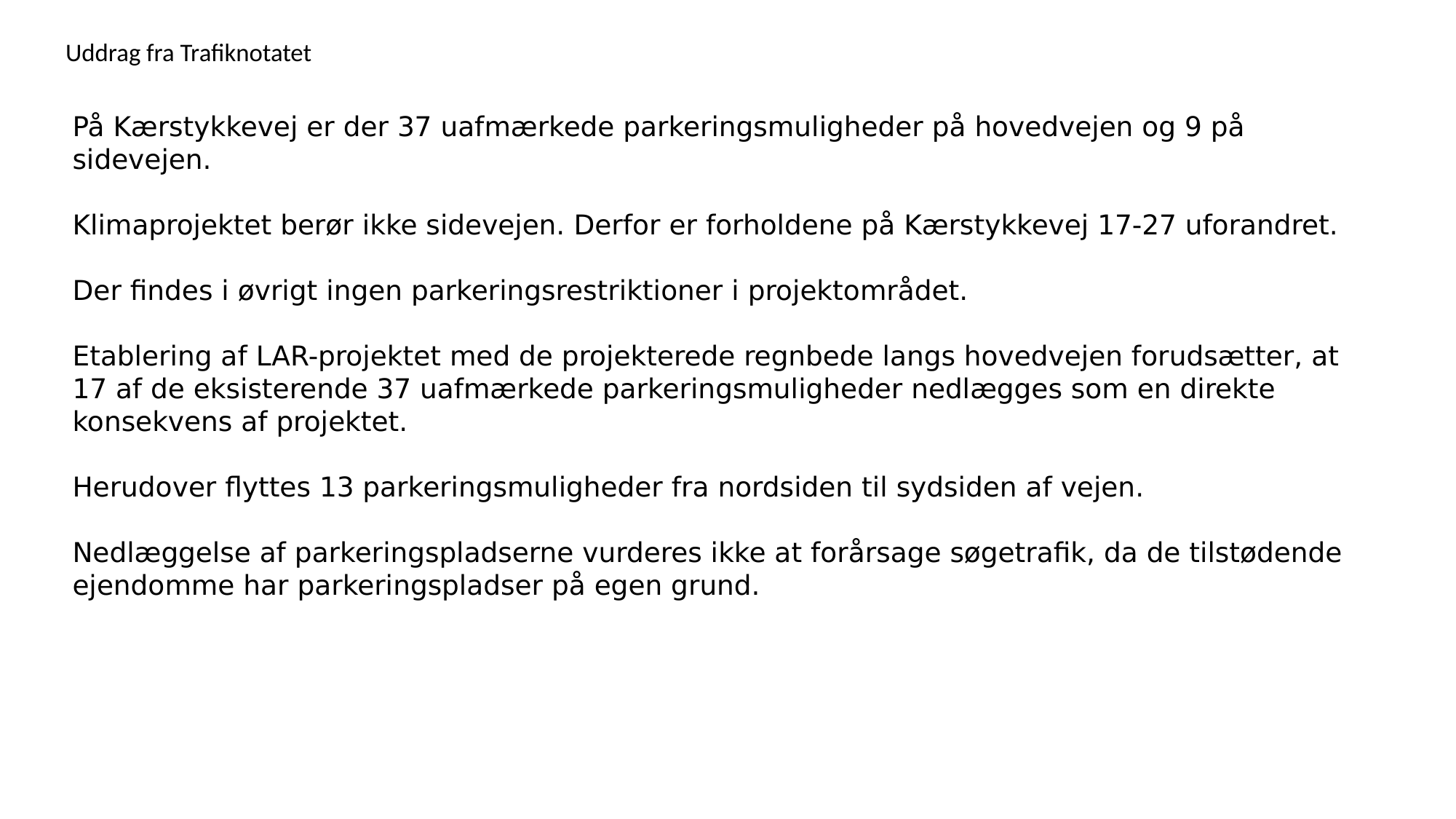

# Uddrag fra Trafiknotatet
På Kærstykkevej er der 37 uafmærkede parkeringsmuligheder på hovedvejen og 9 på sidevejen.

Klimaprojektet berør ikke sidevejen. Derfor er forholdene på Kærstykkevej 17-27 uforandret.

Der findes i øvrigt ingen parkeringsrestriktioner i projektområdet.

Etablering af LAR-projektet med de projekterede regnbede langs hovedvejen forudsætter, at 17 af de eksisterende 37 uafmærkede parkeringsmuligheder nedlægges som en direkte konsekvens af projektet.

Herudover flyttes 13 parkeringsmuligheder fra nordsiden til sydsiden af vejen.

Nedlæggelse af parkeringspladserne vurderes ikke at forårsage søgetrafik, da de tilstødende ejendomme har parkeringspladser på egen grund.